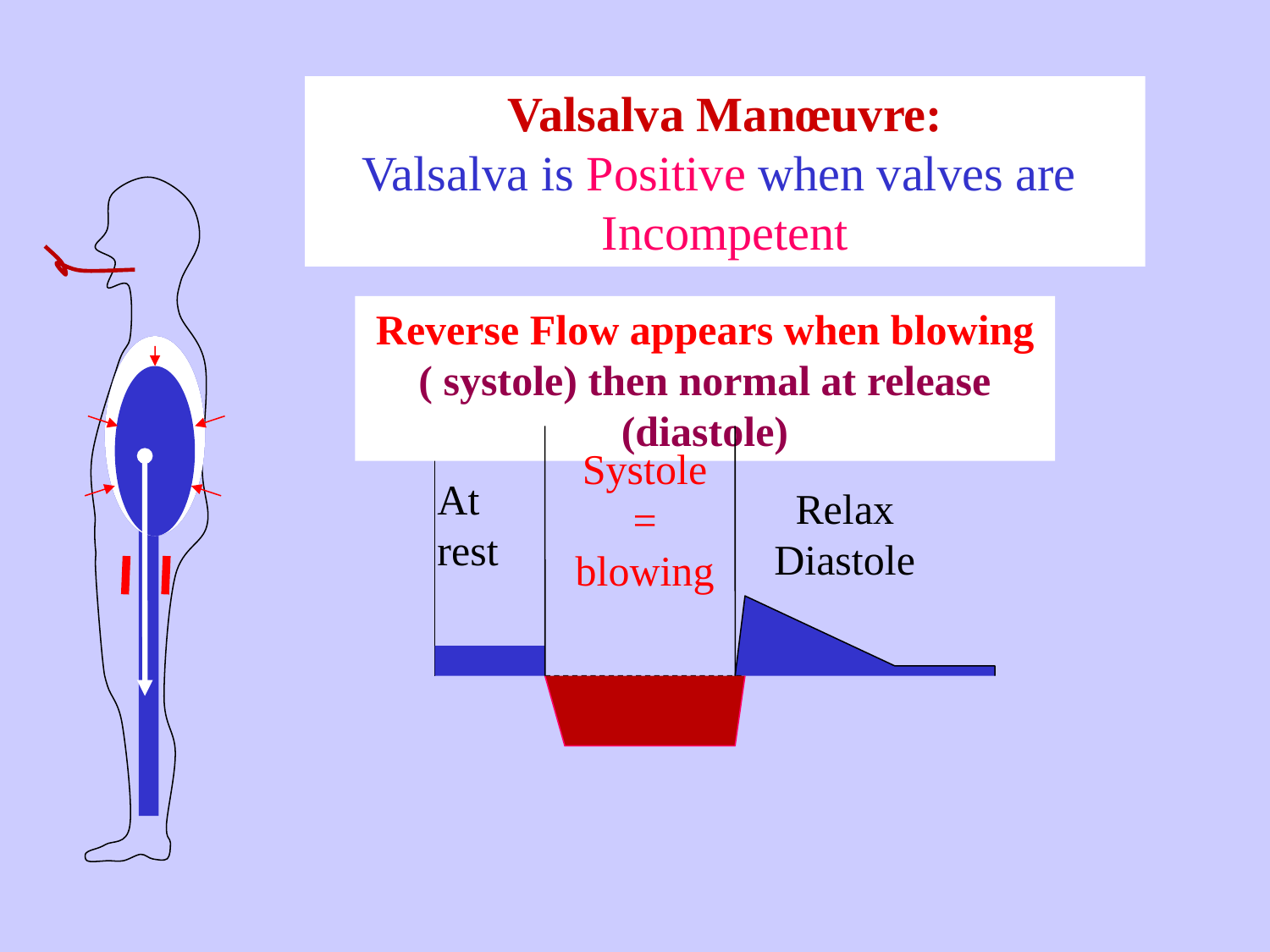

Valsalva Manœuvre:
Valsalva is Positive when valves are  Incompetent

Reverse Flow appears when blowing ( systole) then normal at release (diastole)

Systole = blowing
At rest
Relax Diastole